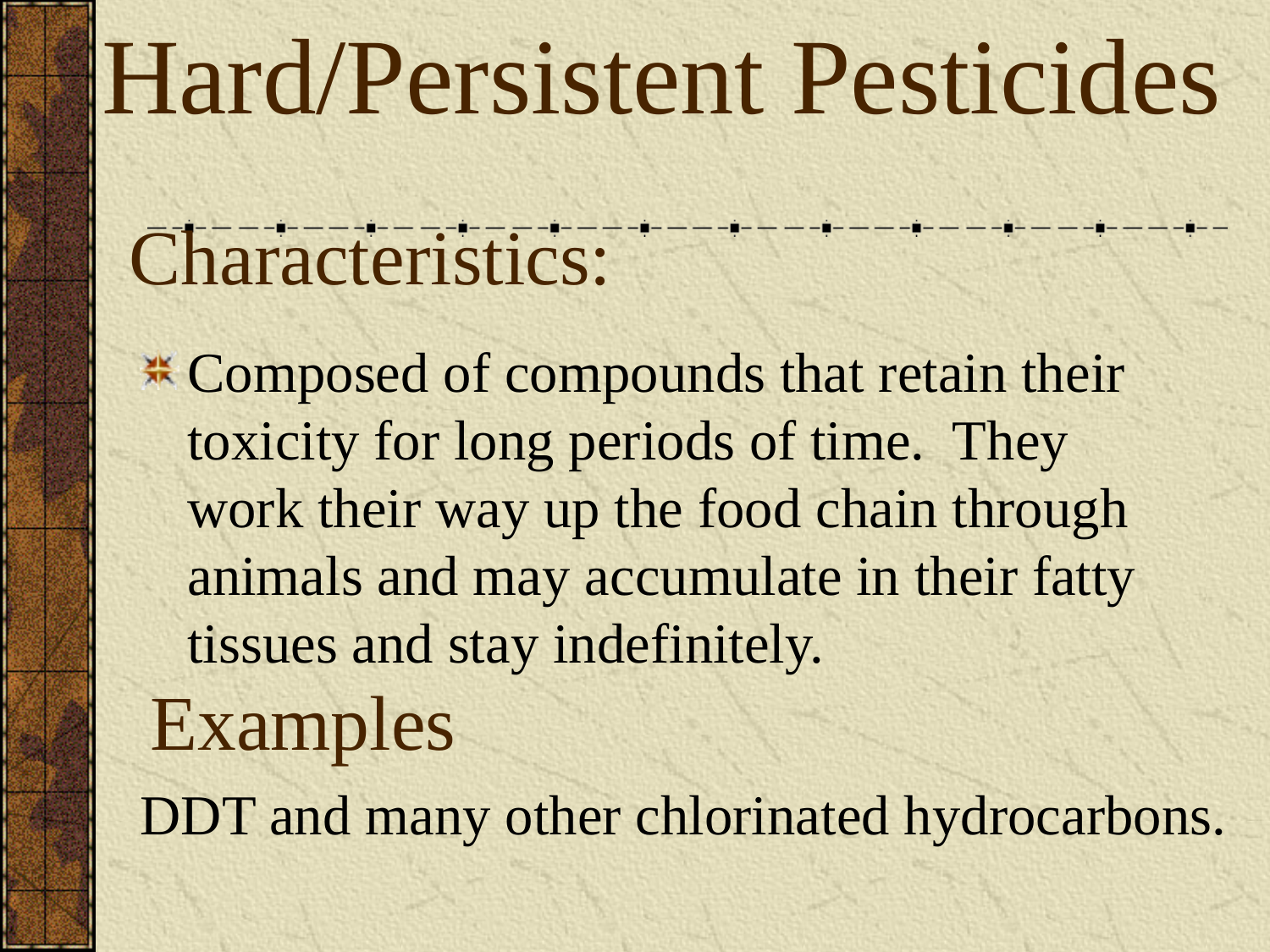

Hard/Persistent Pesticides
# Characteristics:
Composed of compounds that retain their toxicity for long periods of time.  They work their way up the food chain through animals and may accumulate in their fatty tissues and stay indefinitely.
Examples
 DDT and many other chlorinated hydrocarbons.